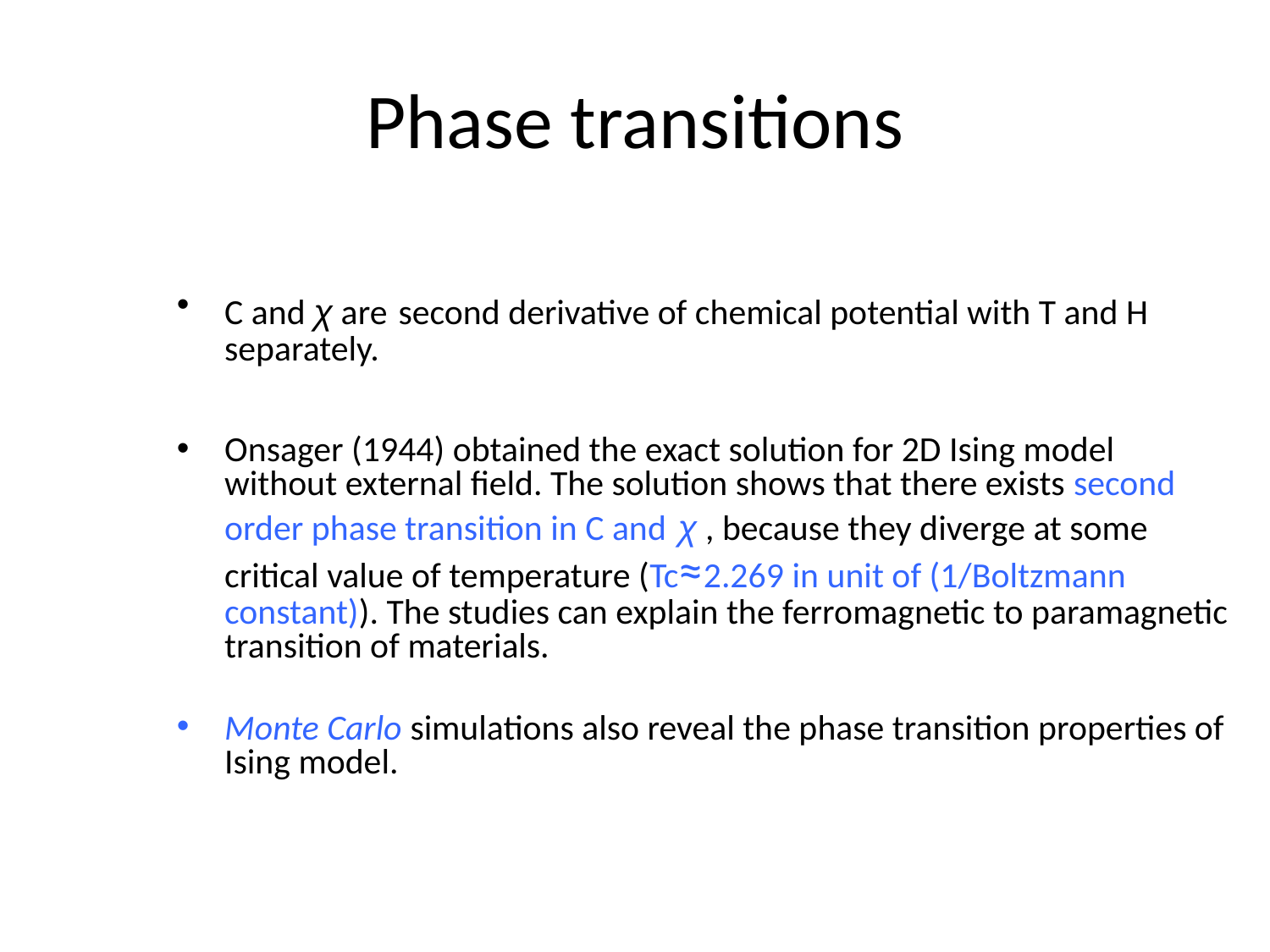

# Phase transitions
C and χ are second derivative of chemical potential with T and H separately.

Onsager (1944) obtained the exact solution for 2D Ising model without external field. The solution shows that there exists second order phase transition in C and χ , because they diverge at some critical value of temperature (Tc≈2.269 in unit of (1/Boltzmann constant)). The studies can explain the ferromagnetic to paramagnetic transition of materials.

Monte Carlo simulations also reveal the phase transition properties of Ising model.